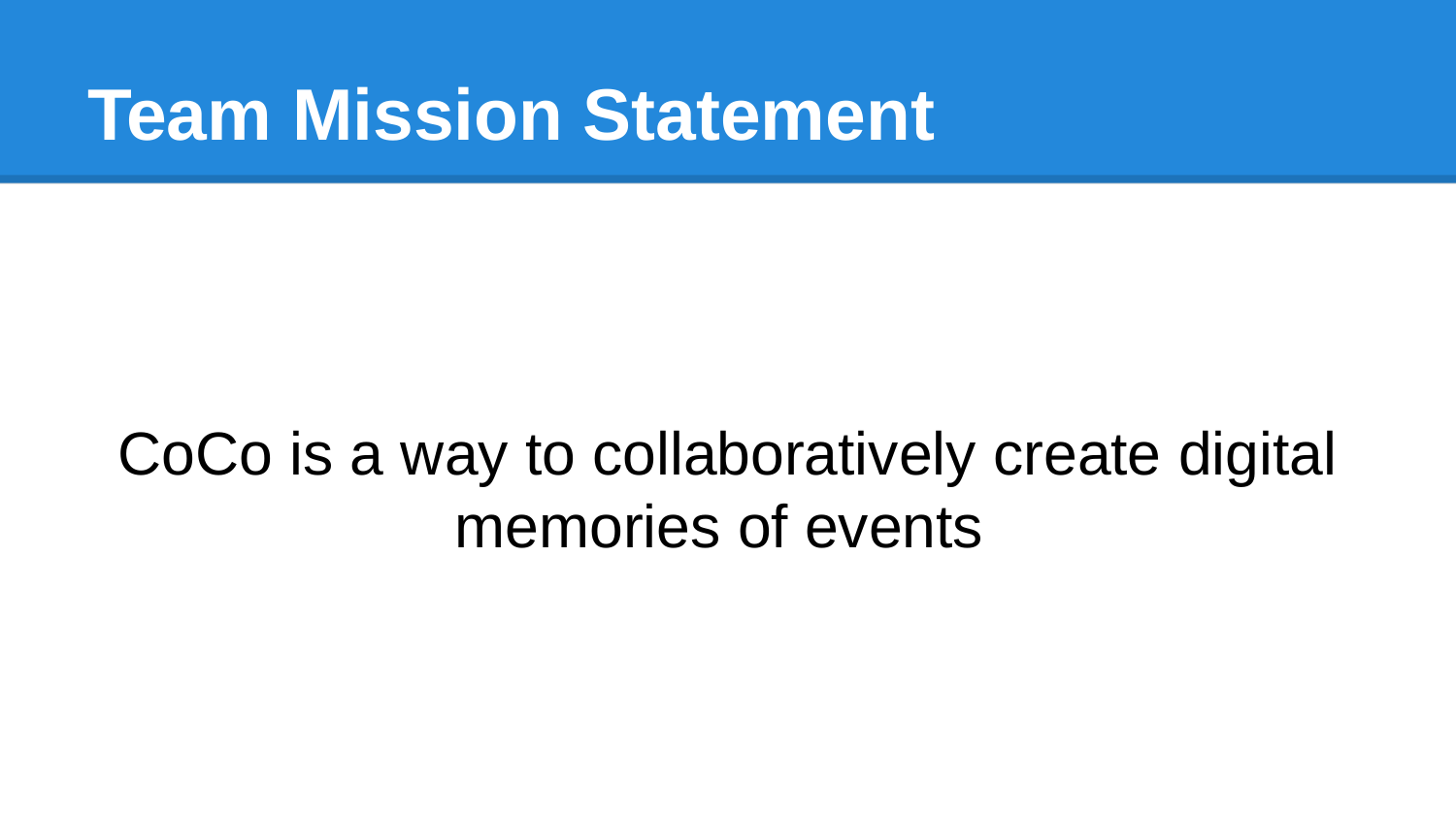

# Team Mission Statement
CoCo is a way to collaboratively create digital memories of events